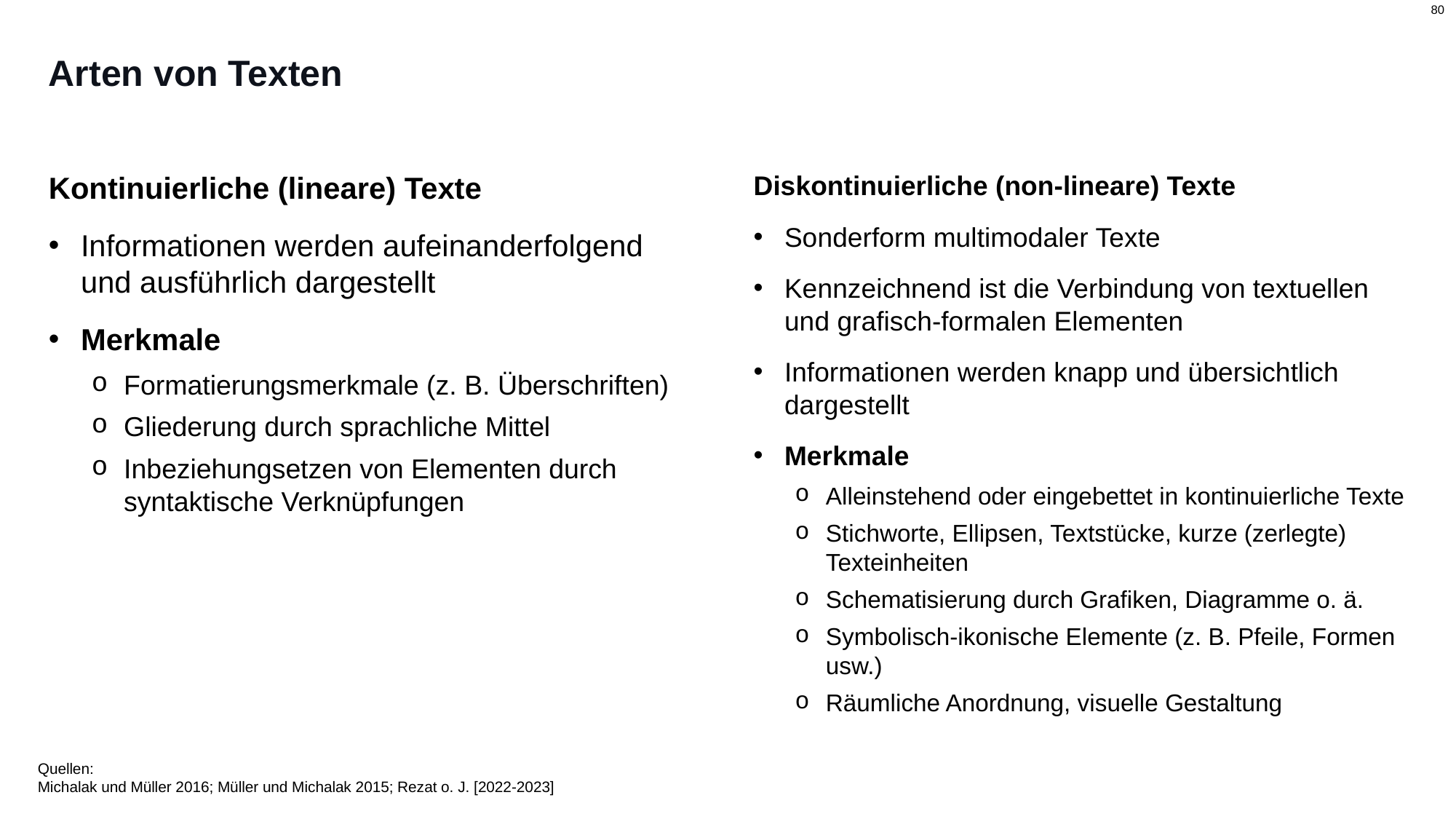

# Arten von Texten
Kontinuierliche (lineare) Texte
Informationen werden aufeinanderfolgend und ausführlich dargestellt
Merkmale
Formatierungsmerkmale (z. B. Überschriften)
Gliederung durch sprachliche Mittel
Inbeziehungsetzen von Elementen durch syntaktische Verknüpfungen
Diskontinuierliche (non-lineare) Texte
Sonderform multimodaler Texte
Kennzeichnend ist die Verbindung von textuellen und grafisch-formalen Elementen
Informationen werden knapp und übersichtlich dargestellt
Merkmale
Alleinstehend oder eingebettet in kontinuierliche Texte
Stichworte, Ellipsen, Textstücke, kurze (zerlegte) Texteinheiten
Schematisierung durch Grafiken, Diagramme o. ä.
Symbolisch-ikonische Elemente (z. B. Pfeile, Formen usw.)
Räumliche Anordnung, visuelle Gestaltung
Quellen:
Michalak und Müller 2016; Müller und Michalak 2015; Rezat o. J. [2022-2023]